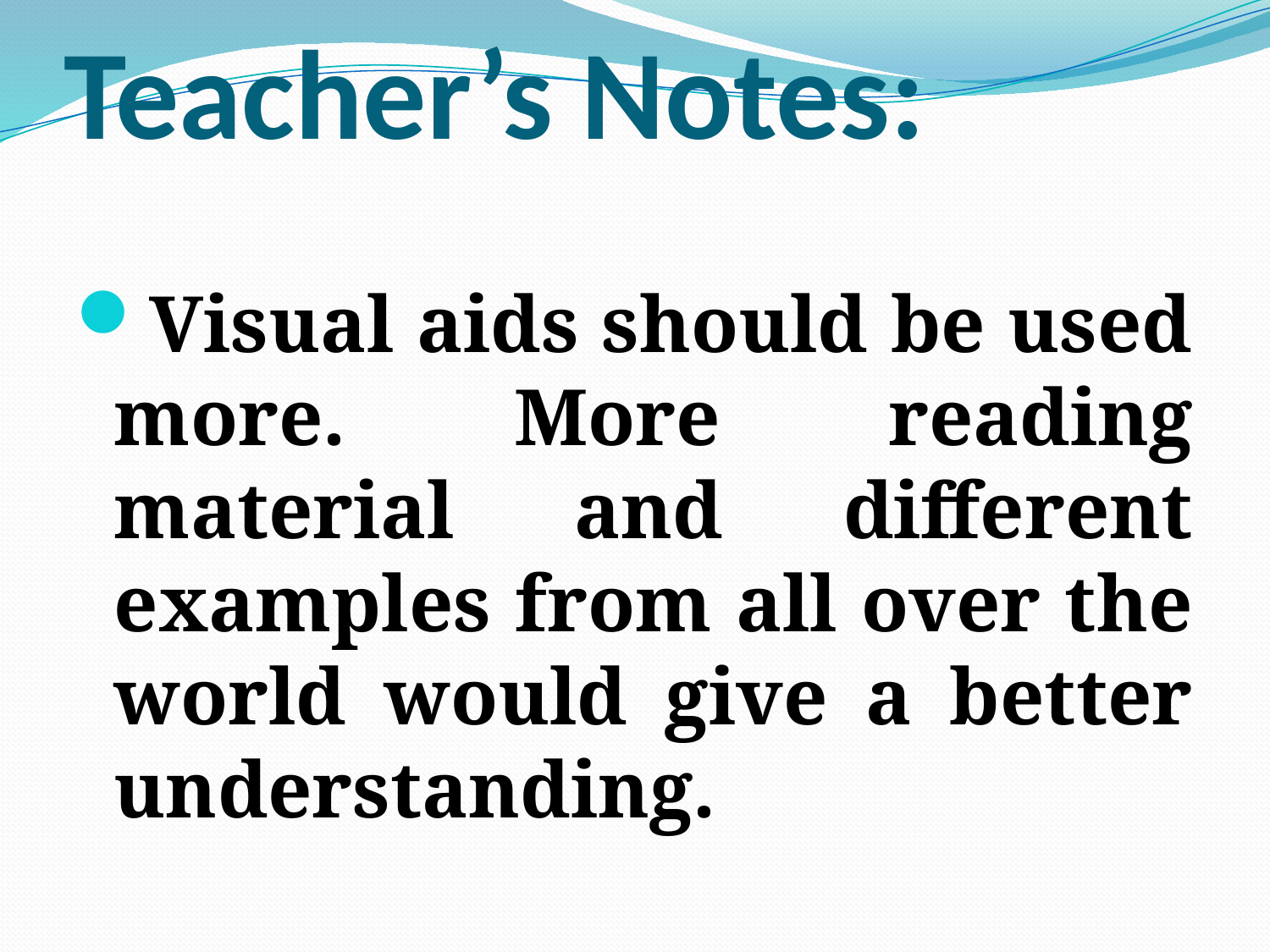

# Teacher’s Notes:
Visual aids should be used more. More reading material and different examples from all over the world would give a better understanding.